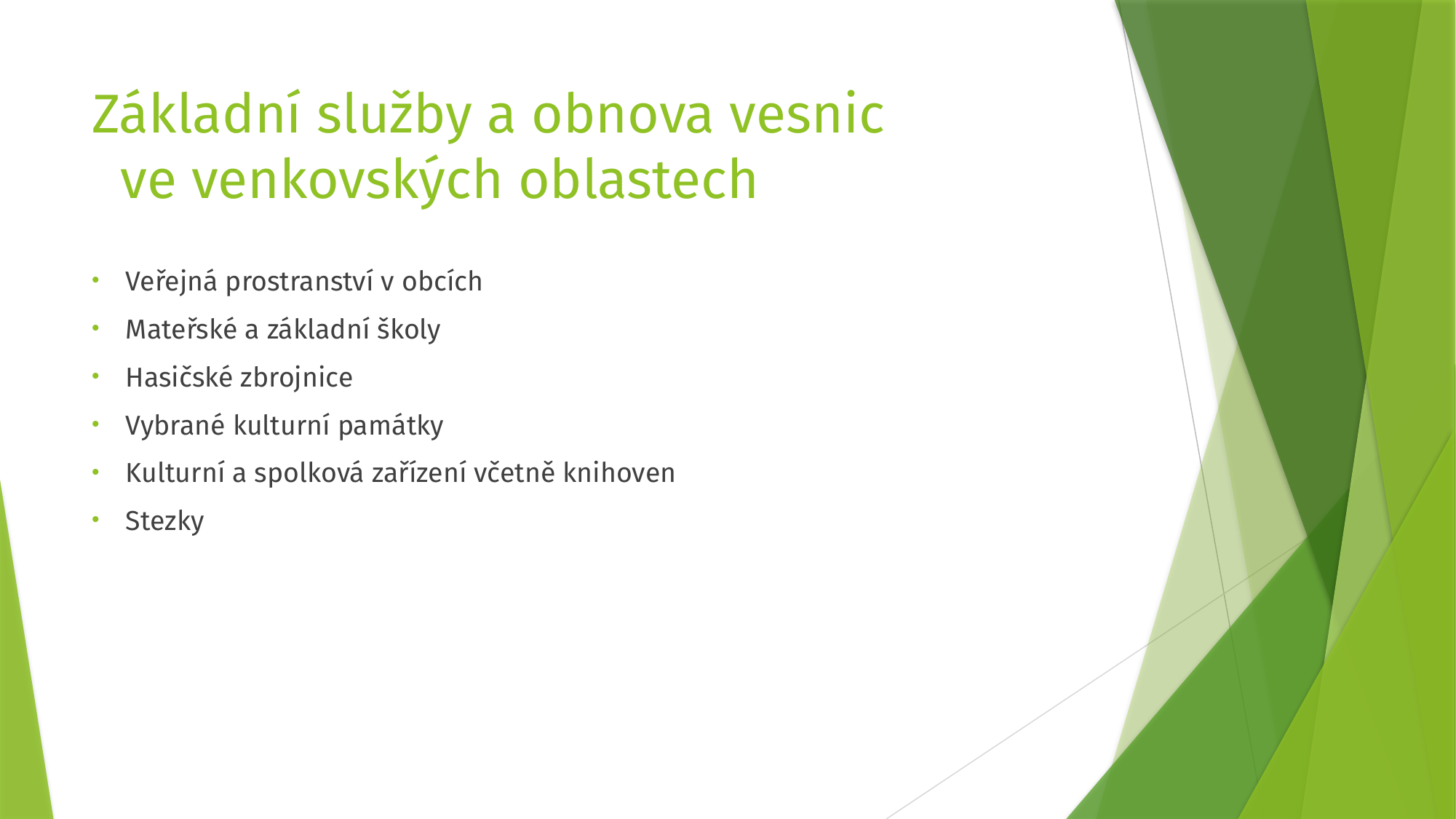

# Základní služby a obnova vesnic                 ve venkovských oblastech
Veřejná prostranství v obcích
Mateřské a základní školy
Hasičské zbrojnice
Vybrané kulturní památky
Kulturní a spolková zařízení včetně knihoven
Stezky